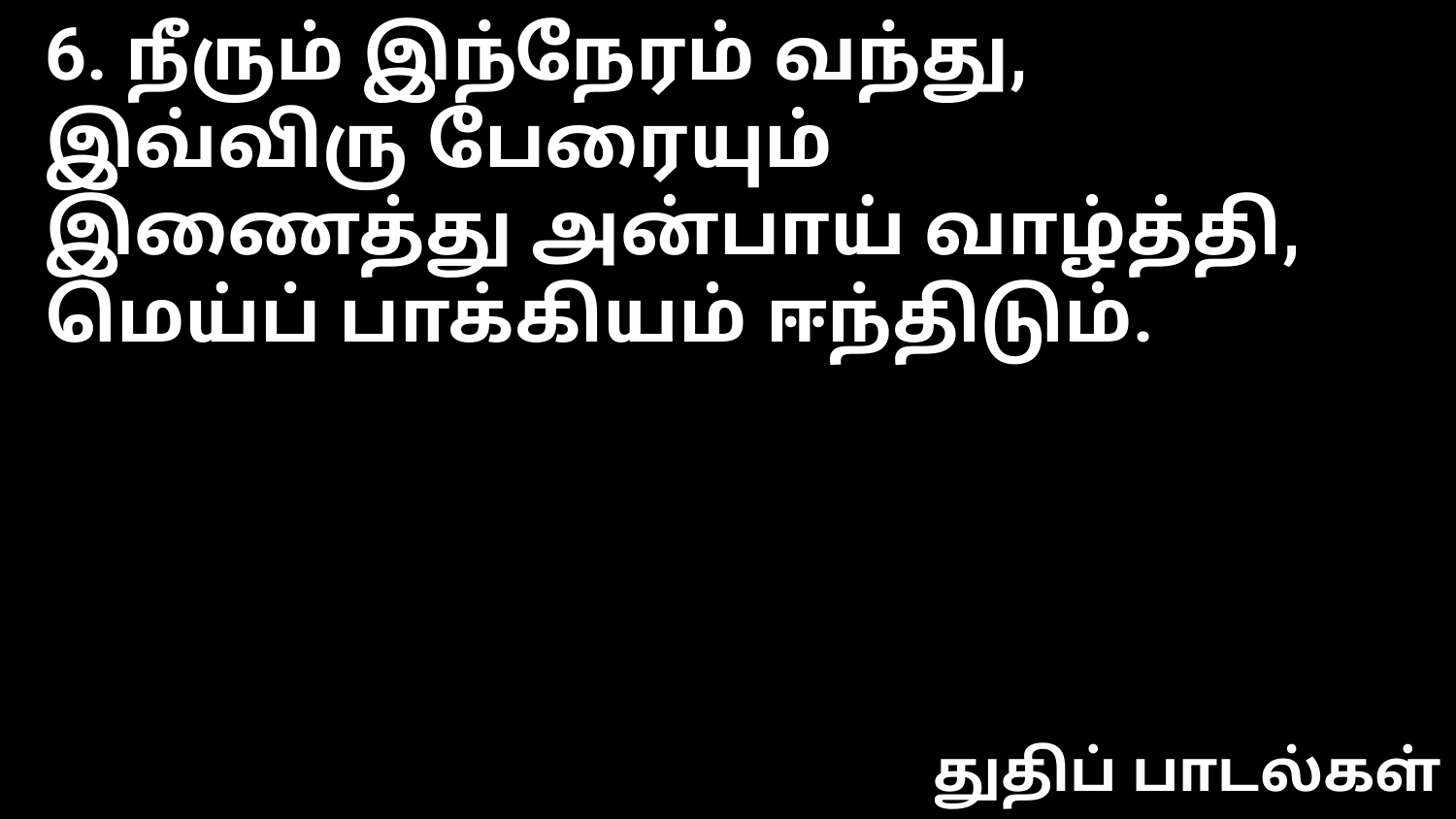

6. நீரும் இந்நேரம் வந்து,
இவ்விரு பேரையும்
இணைத்து அன்பாய் வாழ்த்தி,
மெய்ப் பாக்கியம் ஈந்திடும்.

துதிப் பாடல்கள்